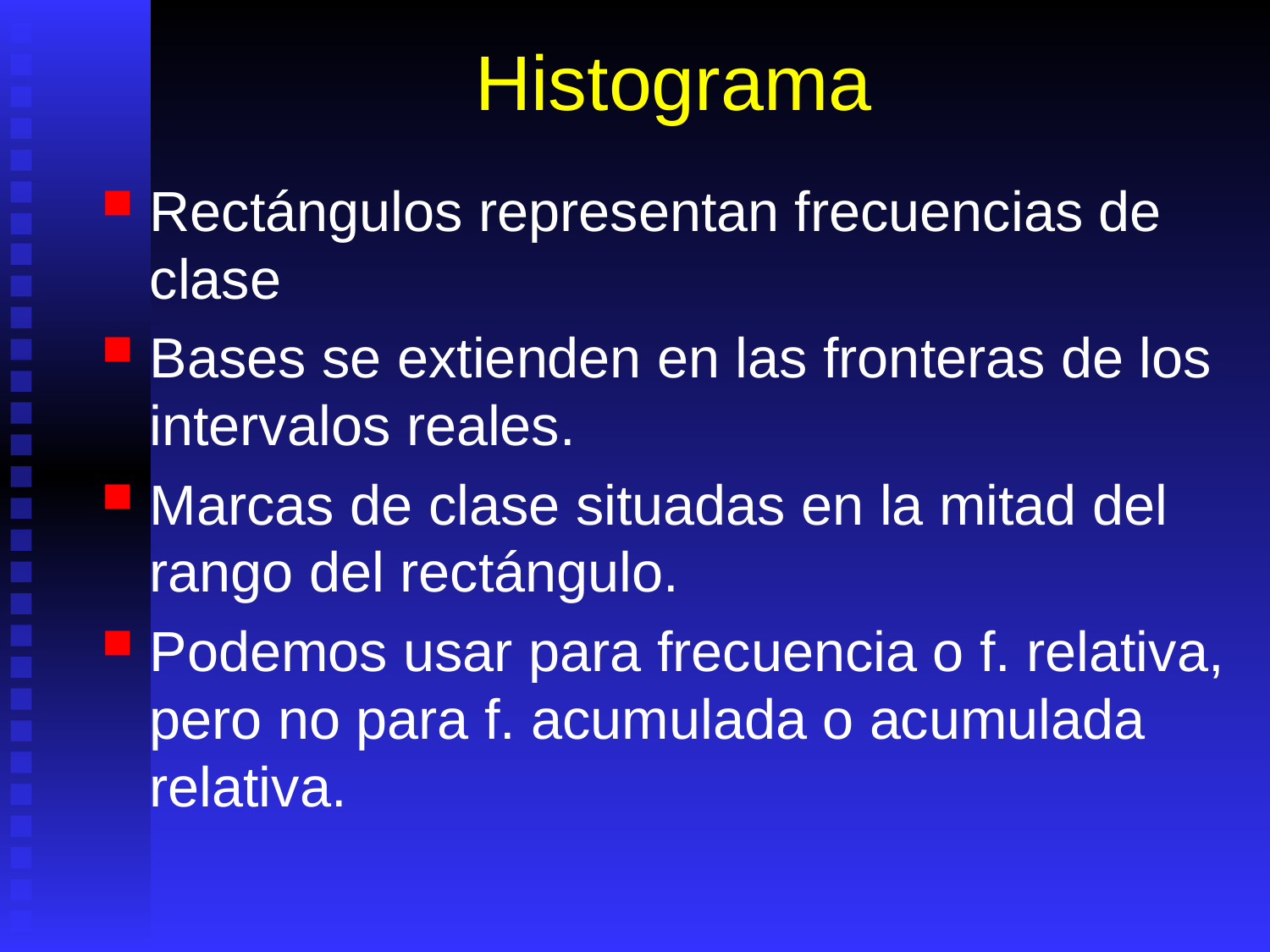

# Histograma
Rectángulos representan frecuencias de clase
Bases se extienden en las fronteras de los intervalos reales.
Marcas de clase situadas en la mitad del rango del rectángulo.
Podemos usar para frecuencia o f. relativa, pero no para f. acumulada o acumulada relativa.